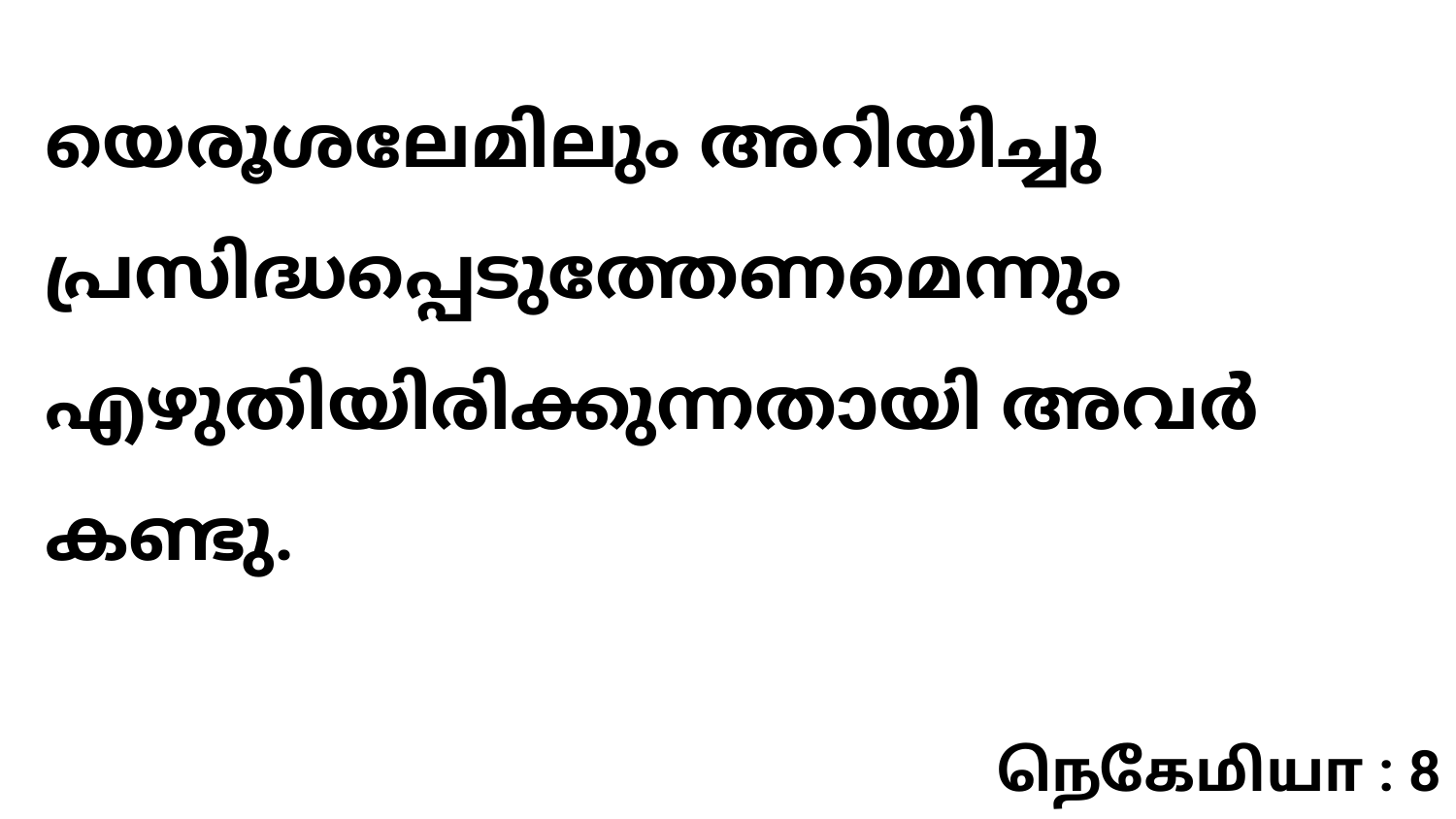

യെരൂശലേമിലും അറിയിച്ചു പ്രസിദ്ധപ്പെടുത്തേണമെന്നും എഴുതിയിരിക്കുന്നതായി അവർ കണ്ടു.
நெகேமியா : 8